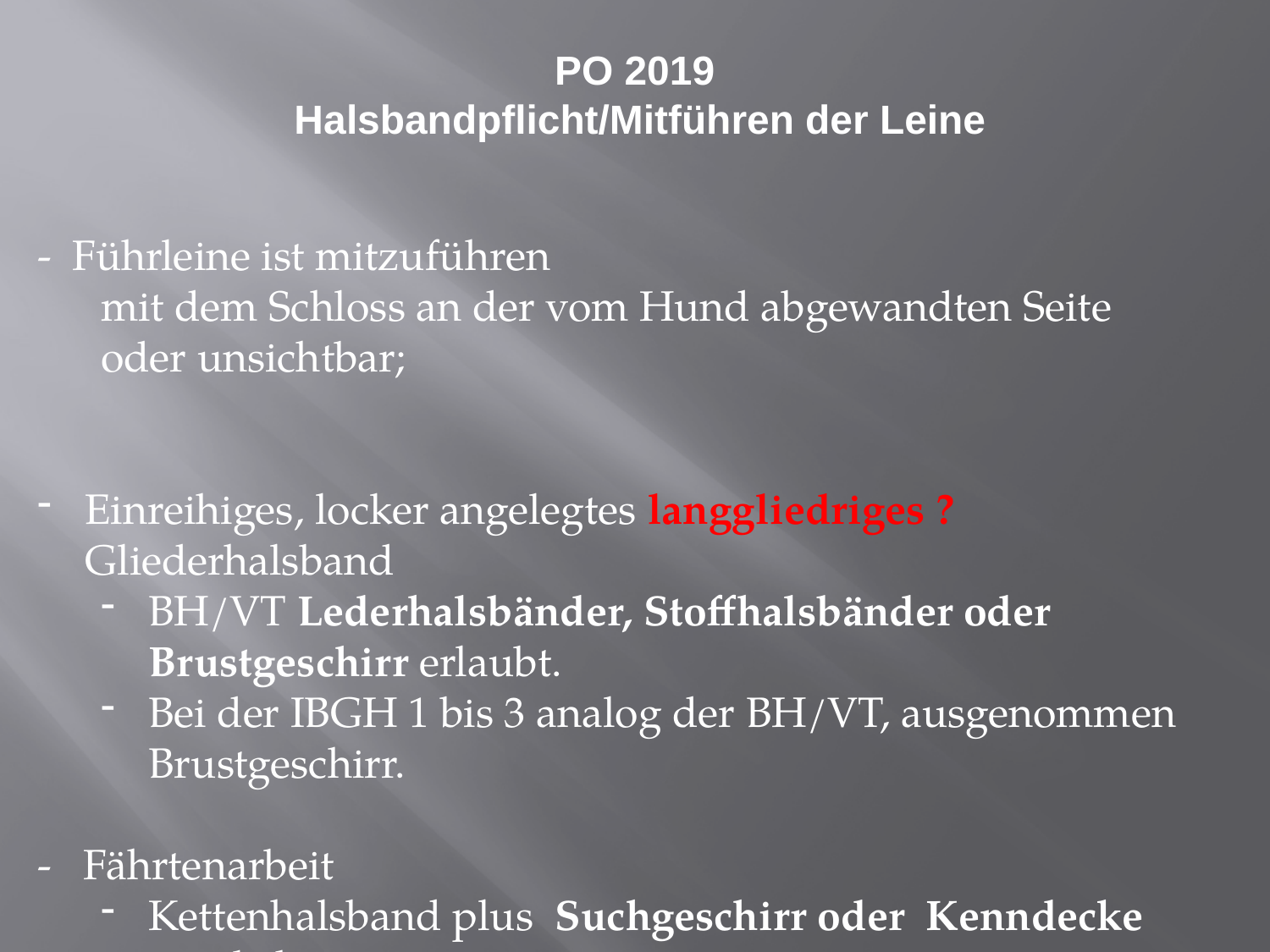

-  Führleine ist mitzuführen
mit dem Schloss an der vom Hund abgewandten Seite oder unsichtbar;

Einreihiges, locker angelegtes langgliedriges ? Gliederhalsband
BH/VT Lederhalsbänder, Stoffhalsbänder oder Brustgeschirr erlaubt.
Bei der IBGH 1 bis 3 analog der BH/VT, ausgenommen Brustgeschirr.

-   Fährtenarbeit
Kettenhalsband plus  Suchgeschirr oder  Kenndecke möglich;

# PO 2019 Halsbandpflicht/Mitführen der Leine